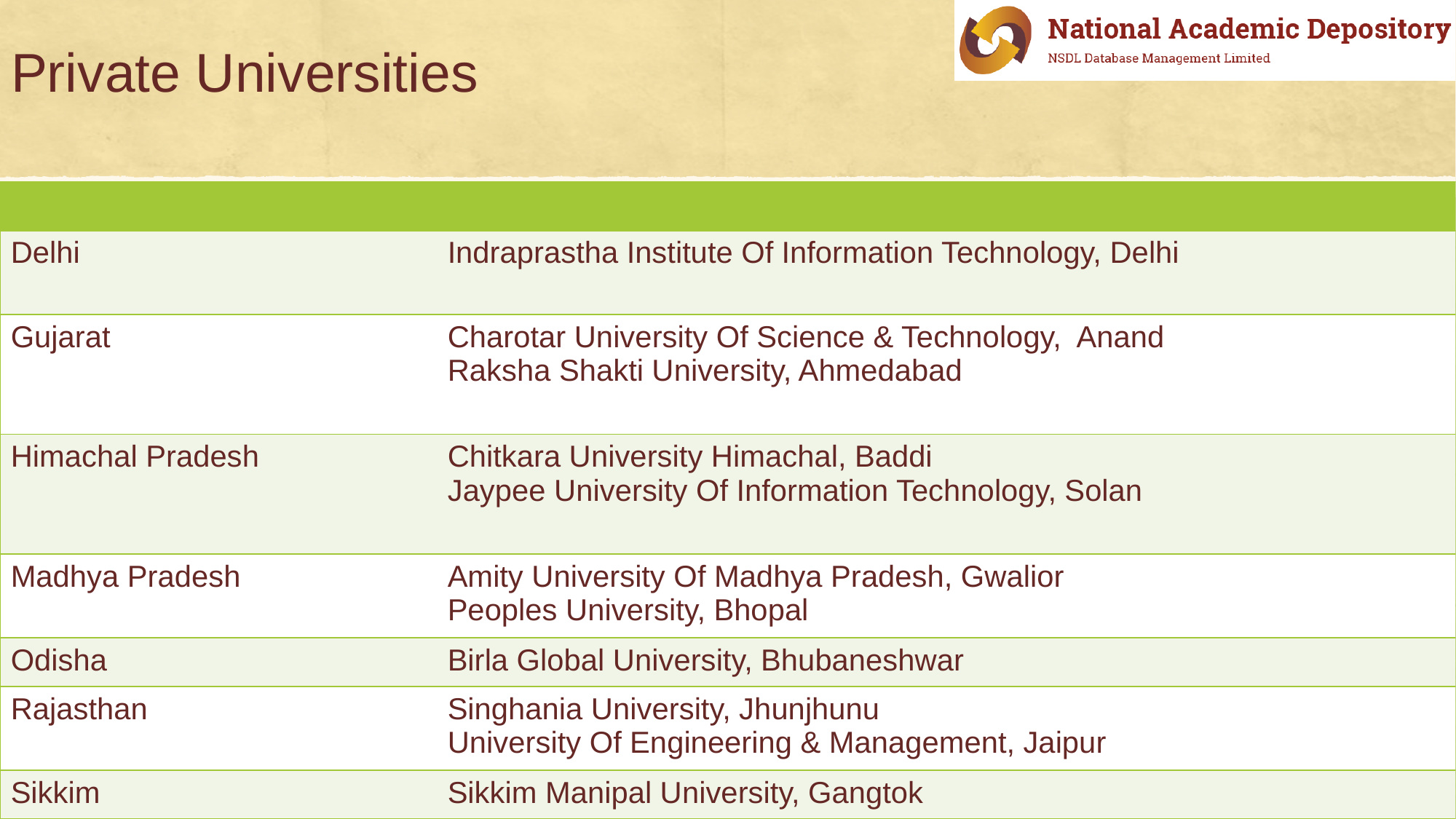

# Private Universities
|  |  |
| --- | --- |
| Delhi | Indraprastha Institute Of Information Technology, Delhi |
| Gujarat | Charotar University Of Science & Technology, Anand Raksha Shakti University, Ahmedabad |
| Himachal Pradesh | Chitkara University Himachal, Baddi Jaypee University Of Information Technology, Solan |
| Madhya Pradesh | Amity University Of Madhya Pradesh, Gwalior Peoples University, Bhopal |
| Odisha | Birla Global University, Bhubaneshwar |
| Rajasthan | Singhania University, Jhunjhunu University Of Engineering & Management, Jaipur |
| Sikkim | Sikkim Manipal University, Gangtok |